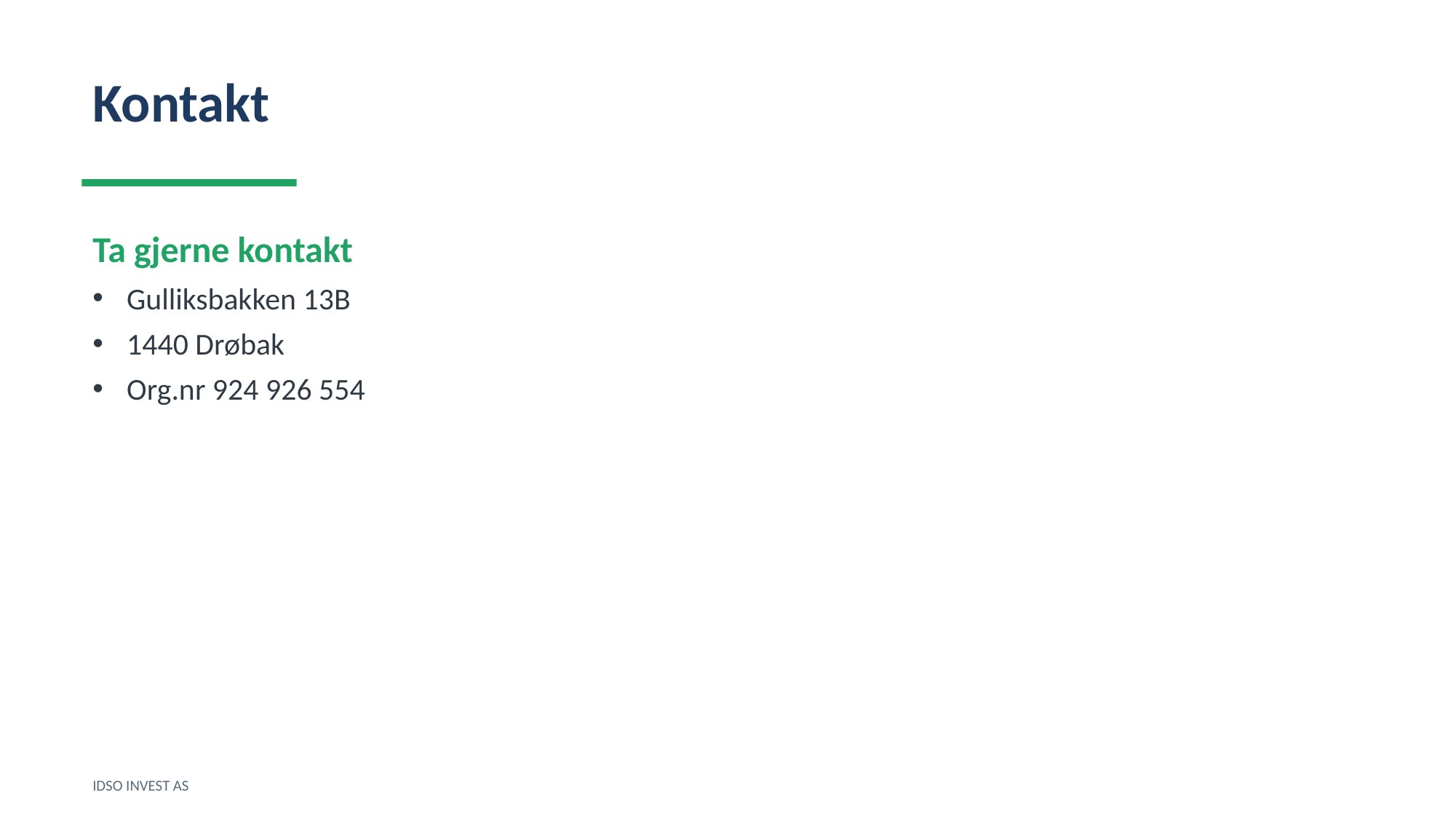

Kontakt

Ta gjerne kontakt
Gulliksbakken 13B
1440 Drøbak
Org.nr 924 926 554
IDSO INVEST AS